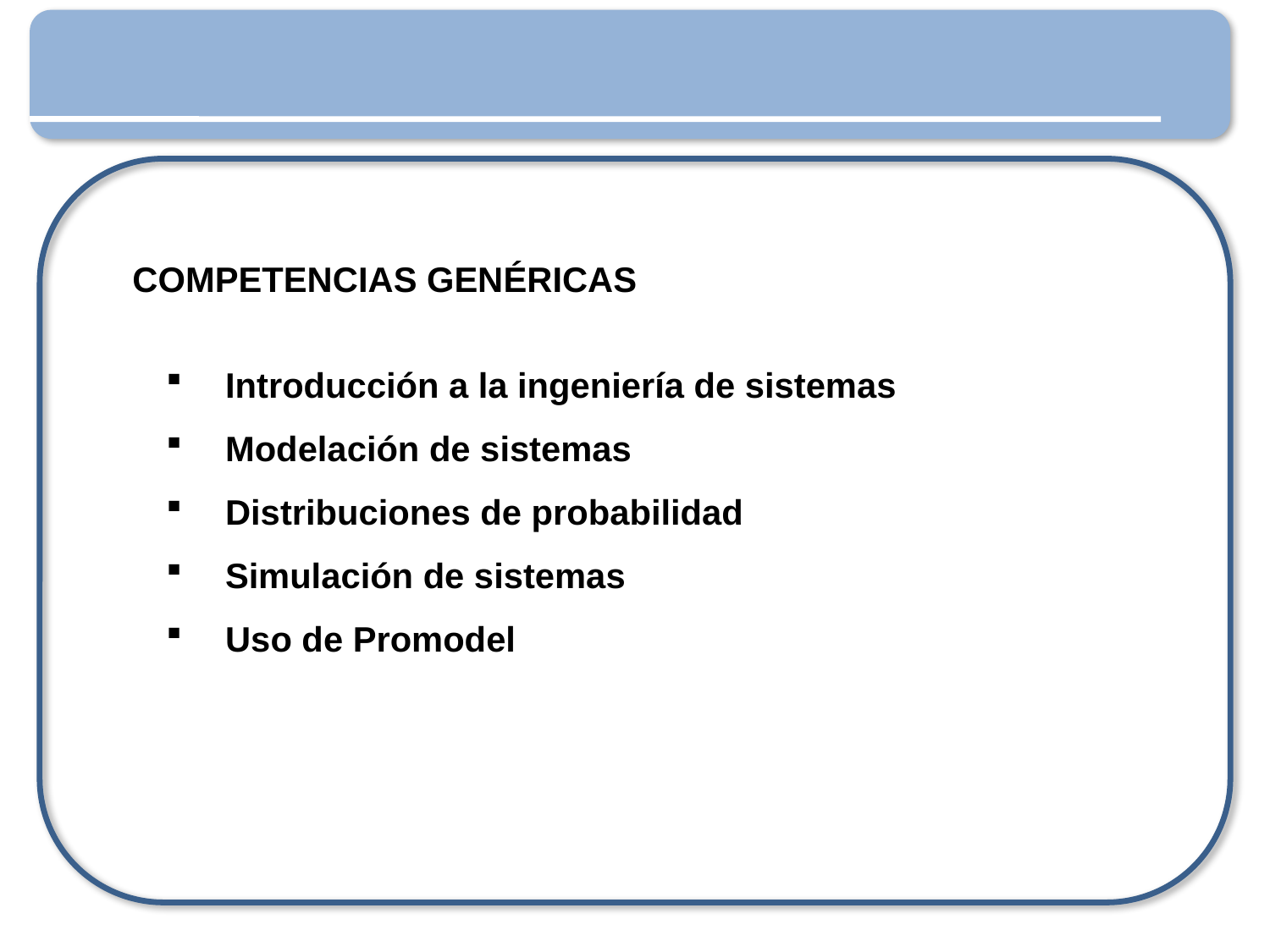

COMPETENCIAS GENÉRICAS

   Introducción a la ingeniería de sistemas
   Modelación de sistemas
   Distribuciones de probabilidad
   Simulación de sistemas
   Uso de Promodel